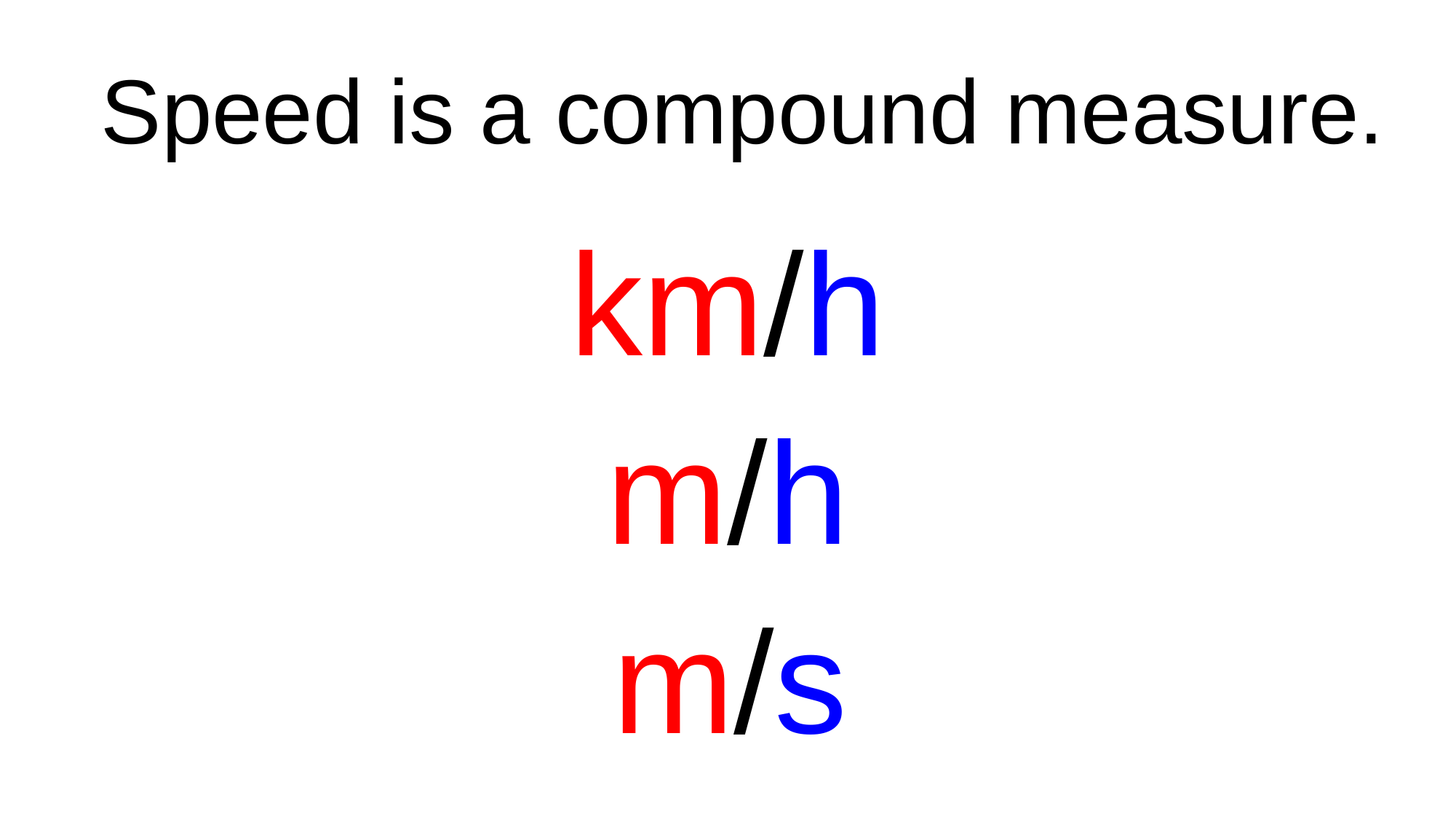

Speed is a compound measure.
km/h
m/h
m/s